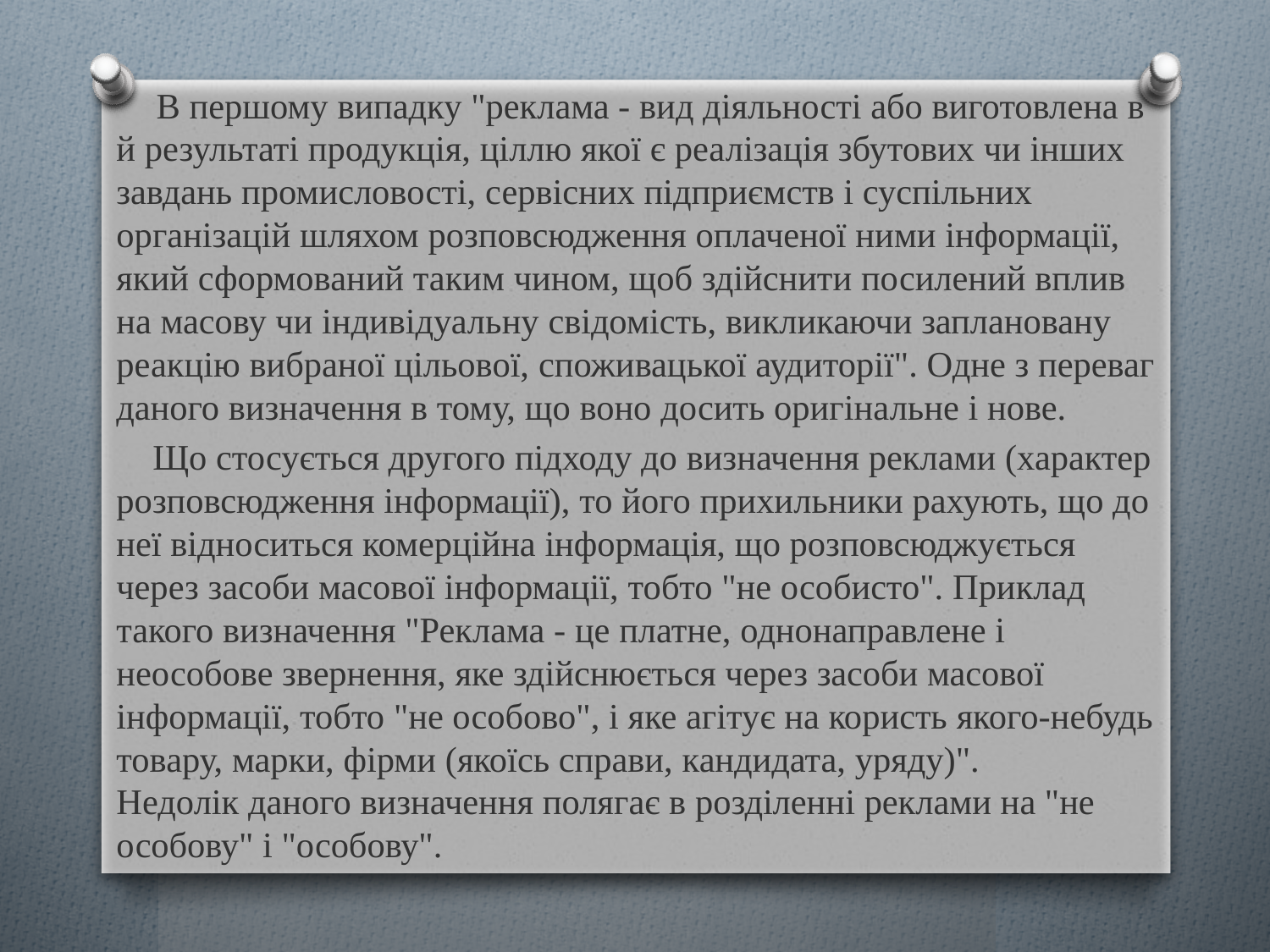

В першому випадку "реклама - вид діяльності або виготовлена в й результаті продукція, ціллю якої є реалізація збутових чи інших завдань промисловості, сервісних підприємств і суспільних організацій шляхом розповсюдження оплаченої ними інформації, який сформований таким чином, щоб здійснити посилений вплив на масову чи індивідуальну свідомість, викликаючи заплановану реакцію вибраної цільової, споживацької аудиторії". Одне з переваг даного визначення в тому, що воно досить оригінальне і нове.
    Що стосується другого підходу до визначення реклами (характер розповсюдження інформації), то його прихильники рахують, що до неї відноситься комерційна інформація, що розповсюджується через засоби масової інформації, тобто "не особисто". Приклад такого визначення "Реклама - це платне, однонаправлене і неособове звернення, яке здійснюється через засоби масової інформації, тобто "не особово", і яке агітує на користь якого-небудь товару, марки, фірми (якоїсь справи, кандидата, уряду)".
Недолік даного визначення полягає в розділенні реклами на "не особову" і "особову".